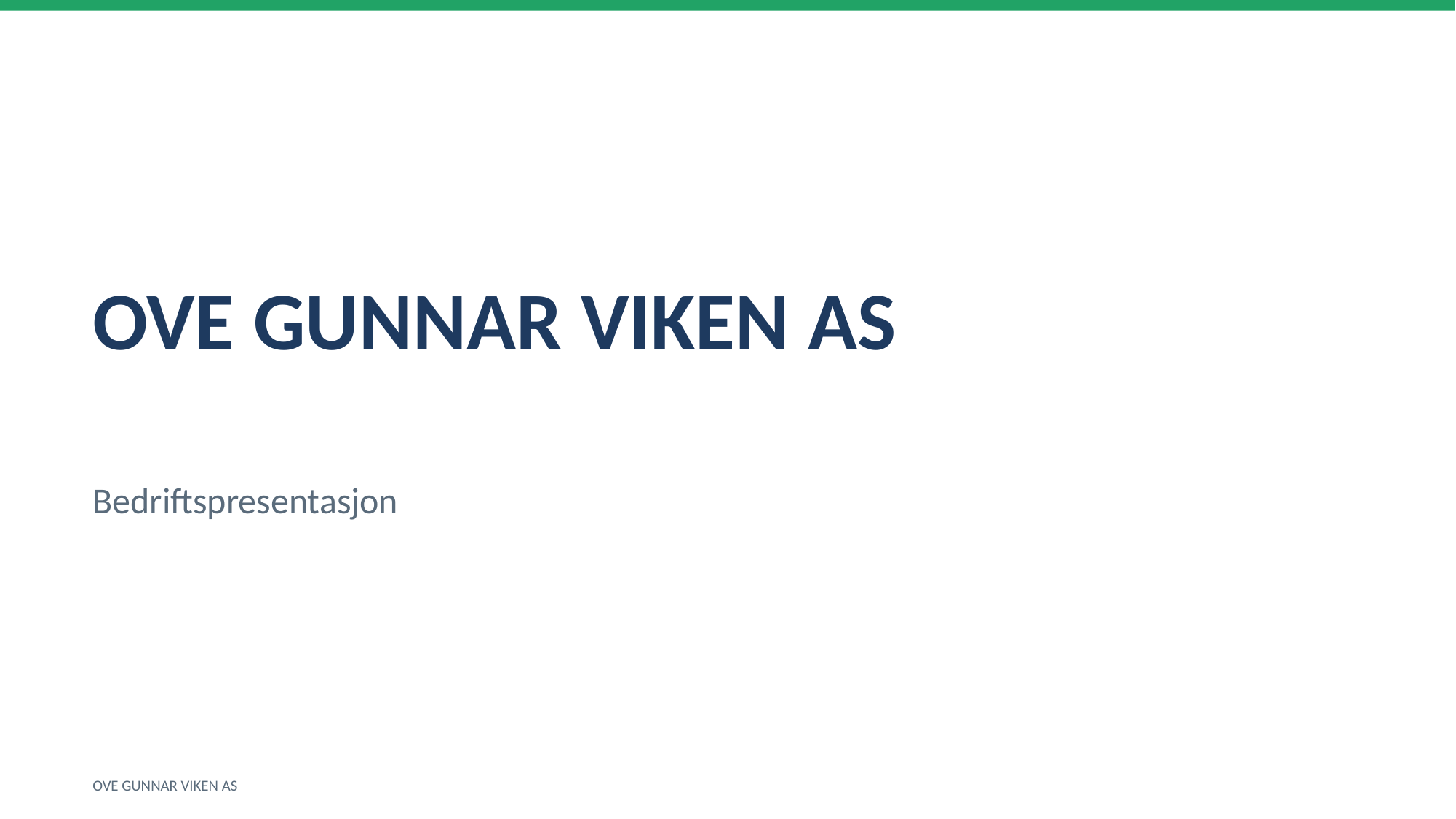

OVE GUNNAR VIKEN AS
Bedriftspresentasjon
OVE GUNNAR VIKEN AS